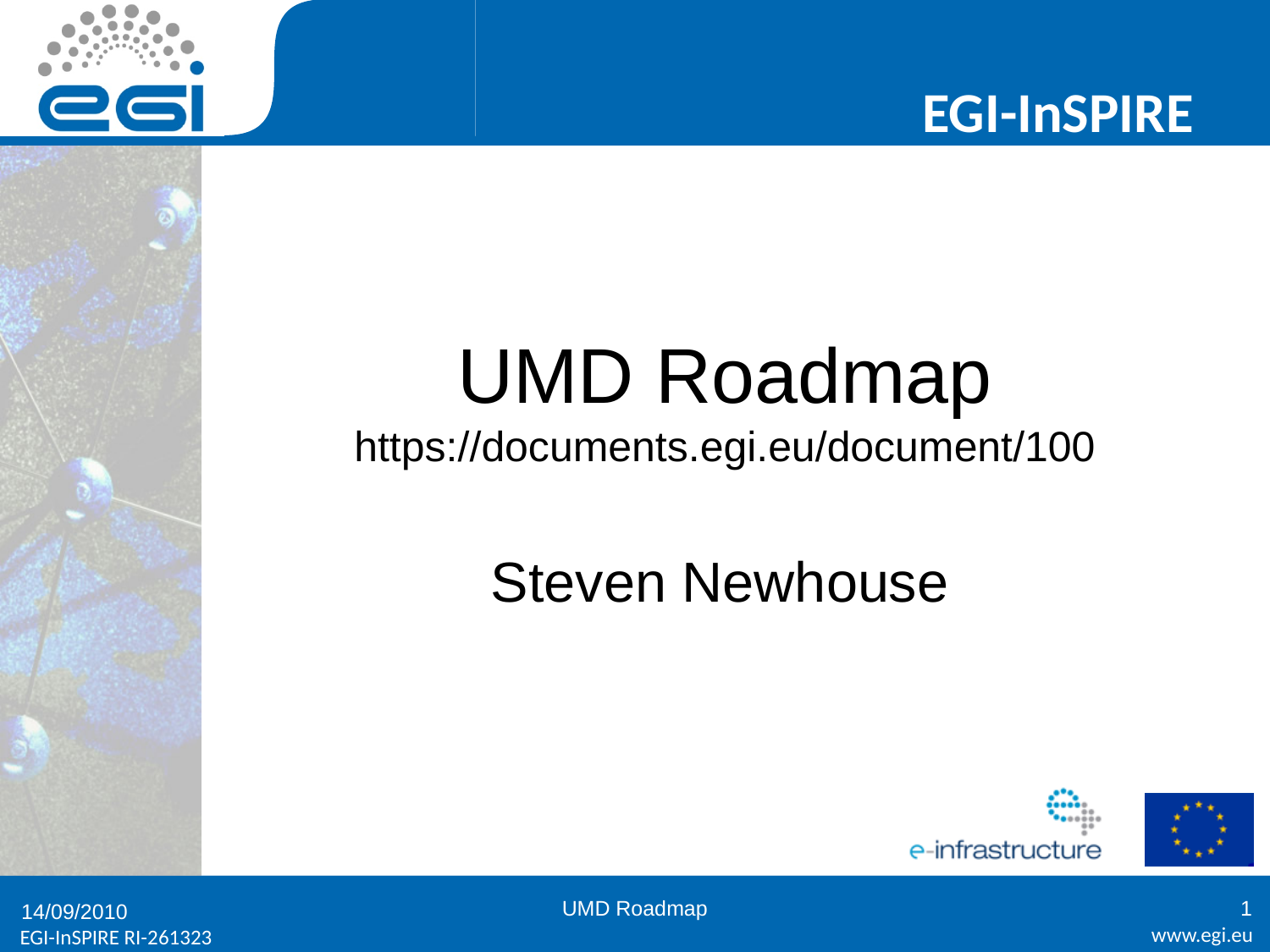

# UMD Roadmap https://documents.egi.eu/document/100
Steven Newhouse
UMD Roadmap
1
14/09/2010